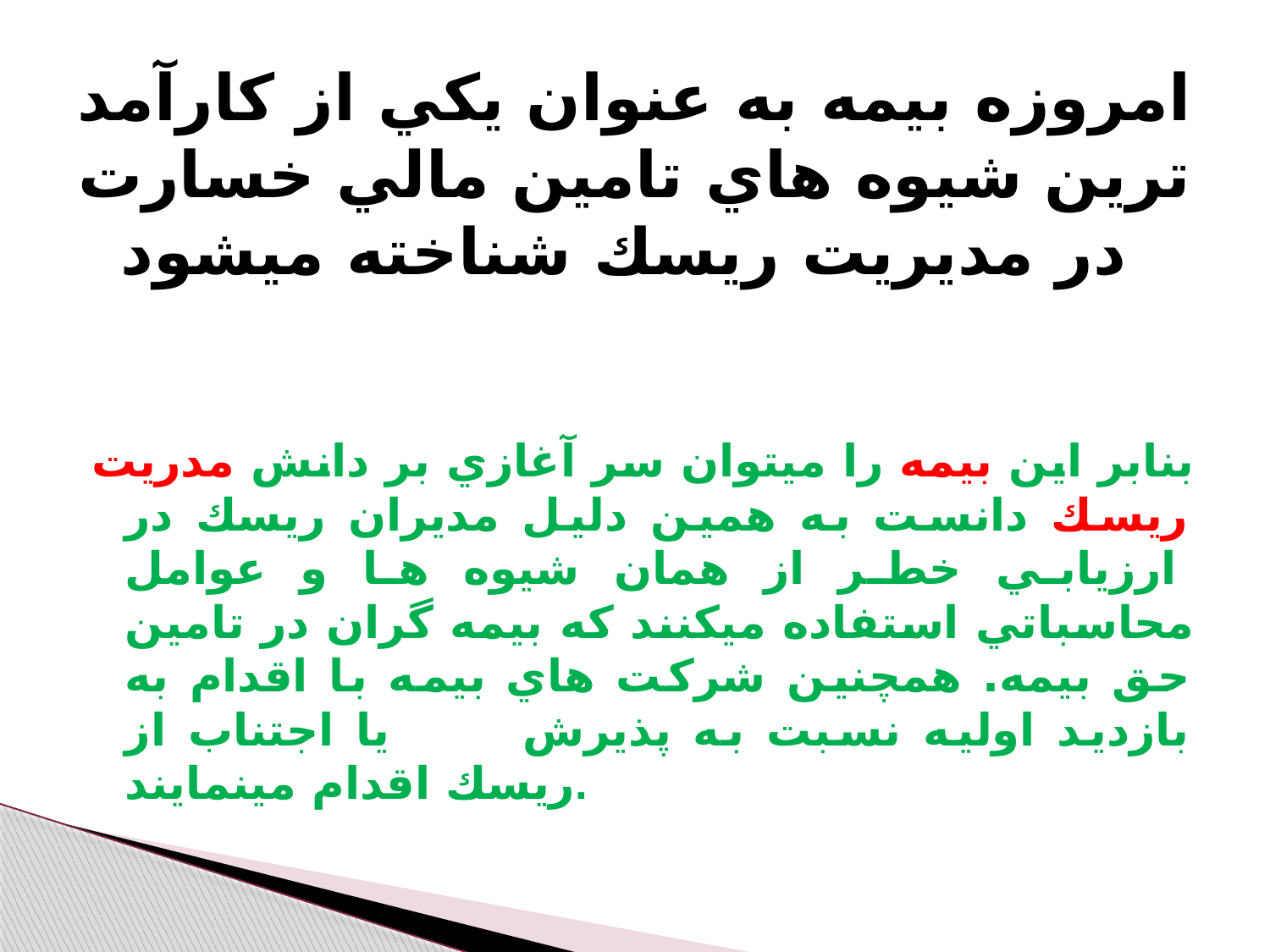

# امروزه بيمه به عنوان يكي از كارآمد ترين شيوه هاي تامين مالي خسارت در مديريت ريسك شناخته ميشود

بنابر اين بيمه را ميتوان سر آغازي بر دانش مدريت ريسك دانست به همين دليل مديران ريسك در ارزيابي خطر از همان شيوه ها و عوامل محاسباتي استفاده ميكنند كه بيمه گران در تامين حق بيمه. همچنين شركت هاي بيمه با اقدام به بازديد اوليه نسبت به پذيرش      يا اجتناب از ريسك اقدام مينمايند.